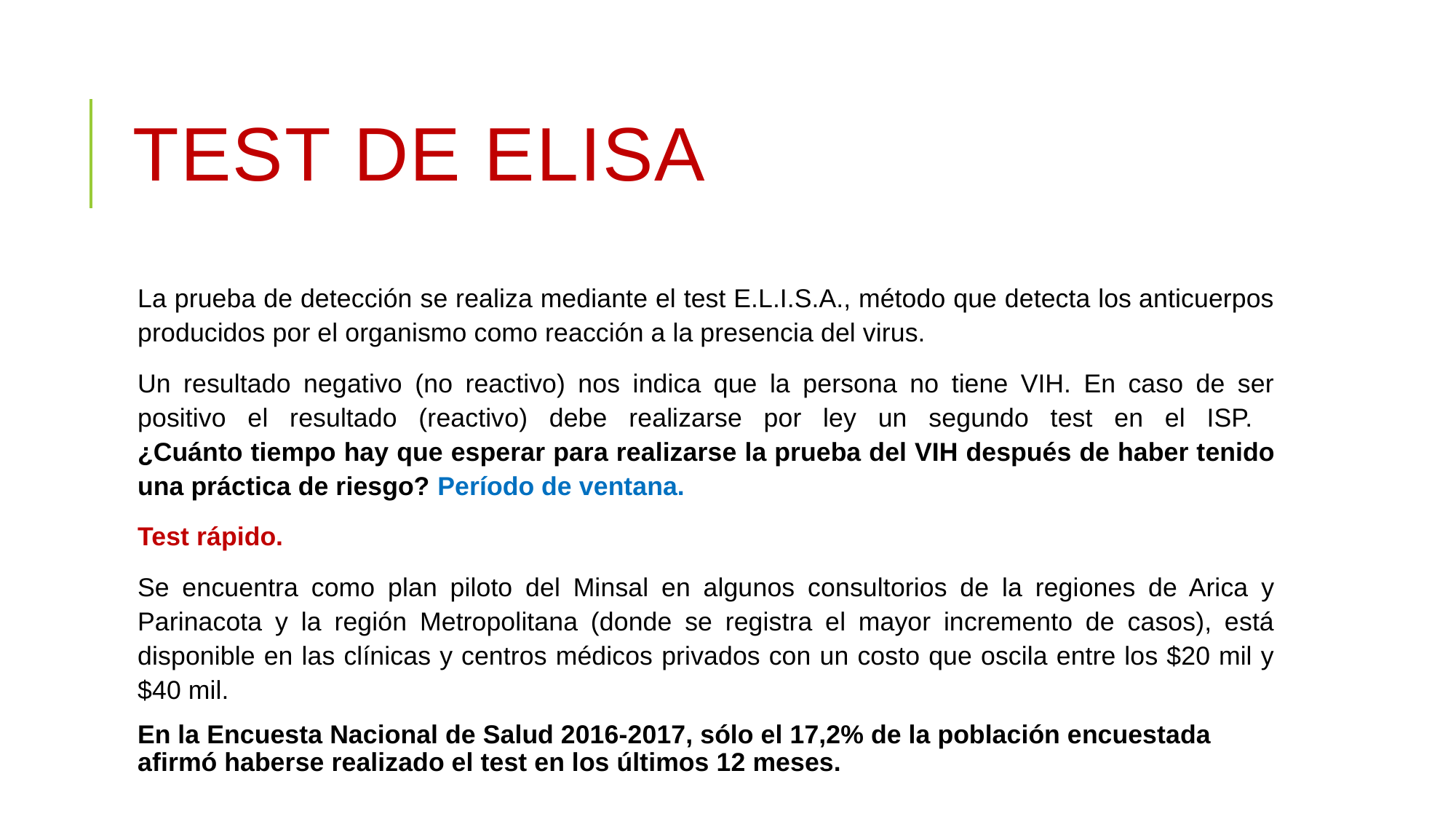

# Test de elisa
La prueba de detección se realiza mediante el test E.L.I.S.A., método que detecta los anticuerpos producidos por el organismo como reacción a la presencia del virus.
Un resultado negativo (no reactivo) nos indica que la persona no tiene VIH. En caso de ser positivo el resultado (reactivo) debe realizarse por ley un segundo test en el ISP.
¿Cuánto tiempo hay que esperar para realizarse la prueba del VIH después de haber tenido una práctica de riesgo? Período de ventana.
Test rápido.
Se encuentra como plan piloto del Minsal en algunos consultorios de la regiones de Arica y Parinacota y la región Metropolitana (donde se registra el mayor incremento de casos), está disponible en las clínicas y centros médicos privados con un costo que oscila entre los $20 mil y $40 mil.
En la Encuesta Nacional de Salud 2016-2017, sólo el 17,2% de la población encuestada afirmó haberse realizado el test en los últimos 12 meses.